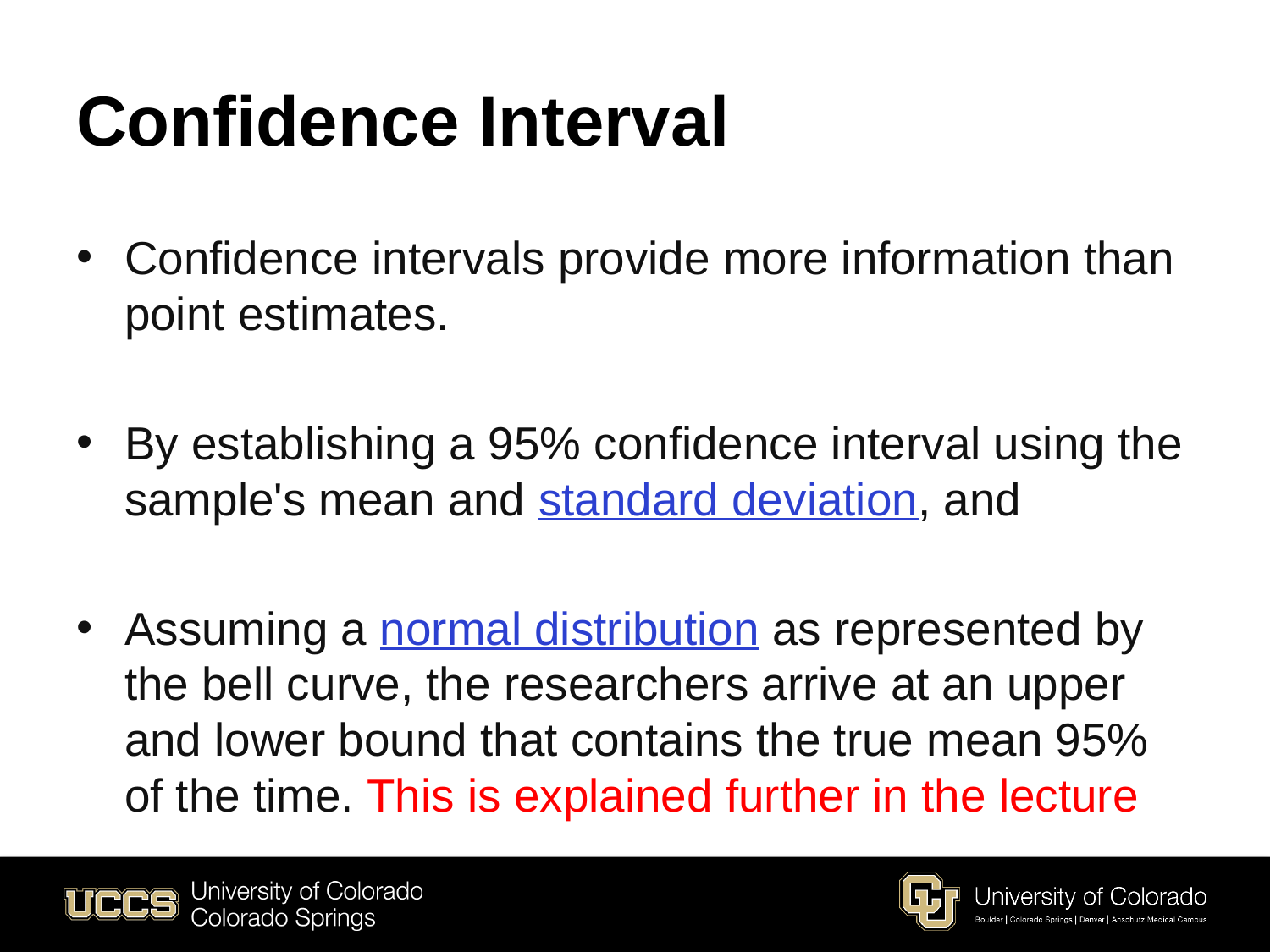

# Confidence Interval
Confidence intervals provide more information than point estimates.

By establishing a 95% confidence interval using the sample's mean and standard deviation, and

Assuming a normal distribution as represented by the bell curve, the researchers arrive at an upper and lower bound that contains the true mean 95% of the time. This is explained further in the lecture